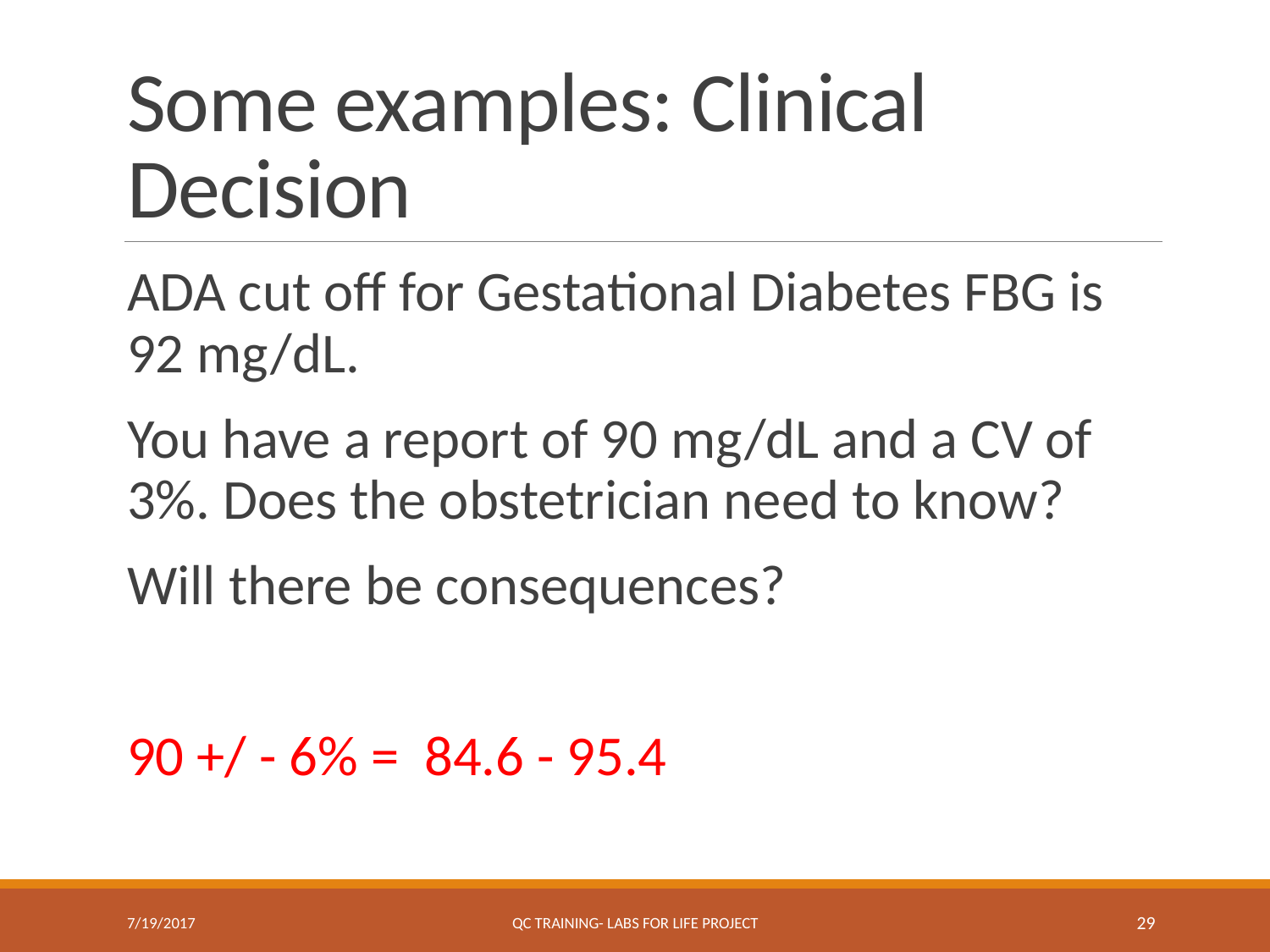

# Some examples: Clinical Decision
ADA cut off for Gestational Diabetes FBG is 92 mg/dL.
You have a report of 90 mg/dL and a CV of 3%. Does the obstetrician need to know?
Will there be consequences?

90 +/ - 6% =  84.6 - 95.4

7/19/2017
QC Training- Labs for Life Project
29